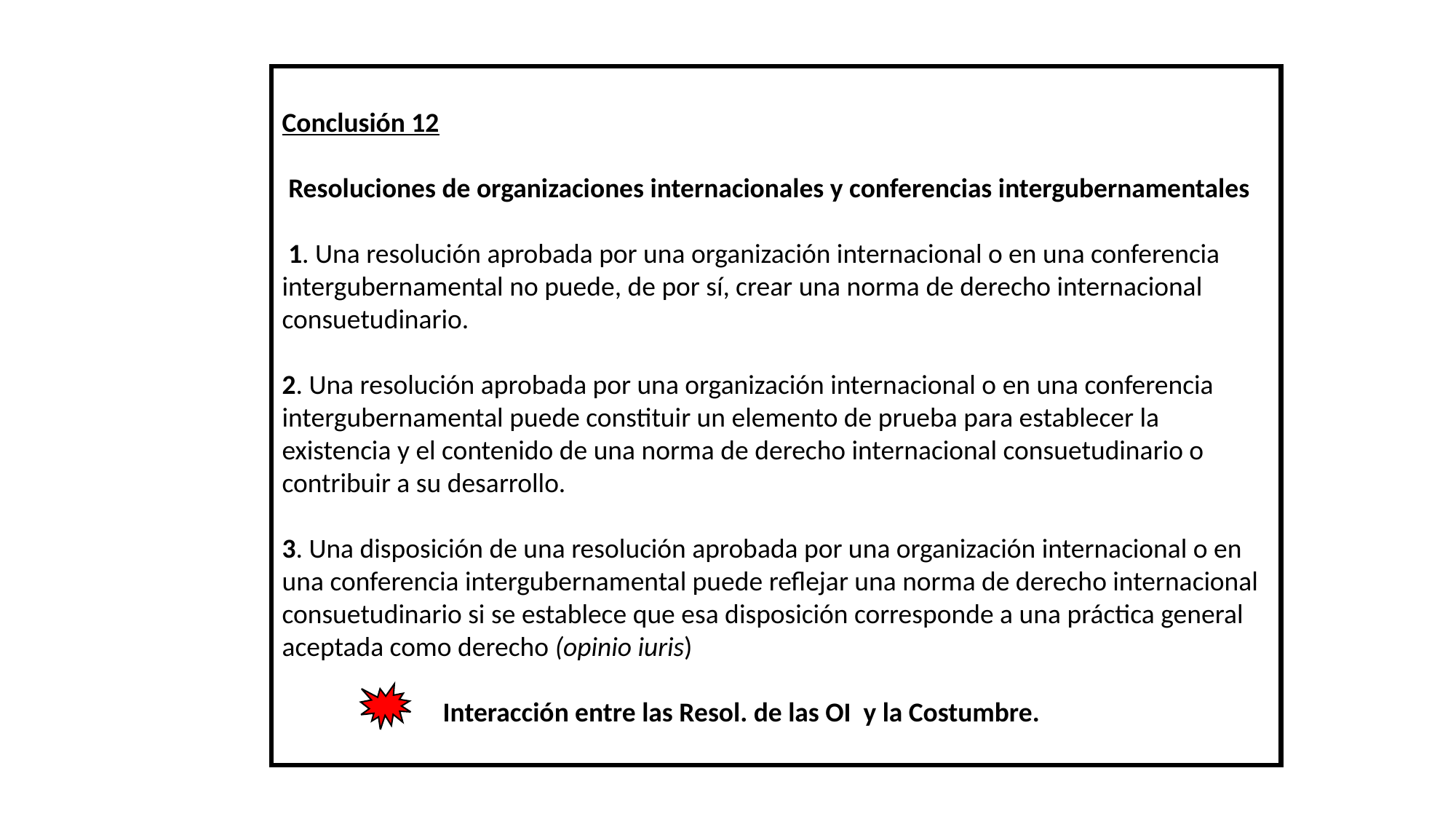

Conclusión 12

 Resoluciones de organizaciones internacionales y conferencias intergubernamentales

 1. Una resolución aprobada por una organización internacional o en una conferencia intergubernamental no puede, de por sí, crear una norma de derecho internacional consuetudinario.

2. Una resolución aprobada por una organización internacional o en una conferencia intergubernamental puede constituir un elemento de prueba para establecer la existencia y el contenido de una norma de derecho internacional consuetudinario o contribuir a su desarrollo.

3. Una disposición de una resolución aprobada por una organización internacional o en una conferencia intergubernamental puede reflejar una norma de derecho internacional consuetudinario si se establece que esa disposición corresponde a una práctica general aceptada como derecho (opinio iuris)

                          Interacción entre las Resol. de las OI  y la Costumbre.